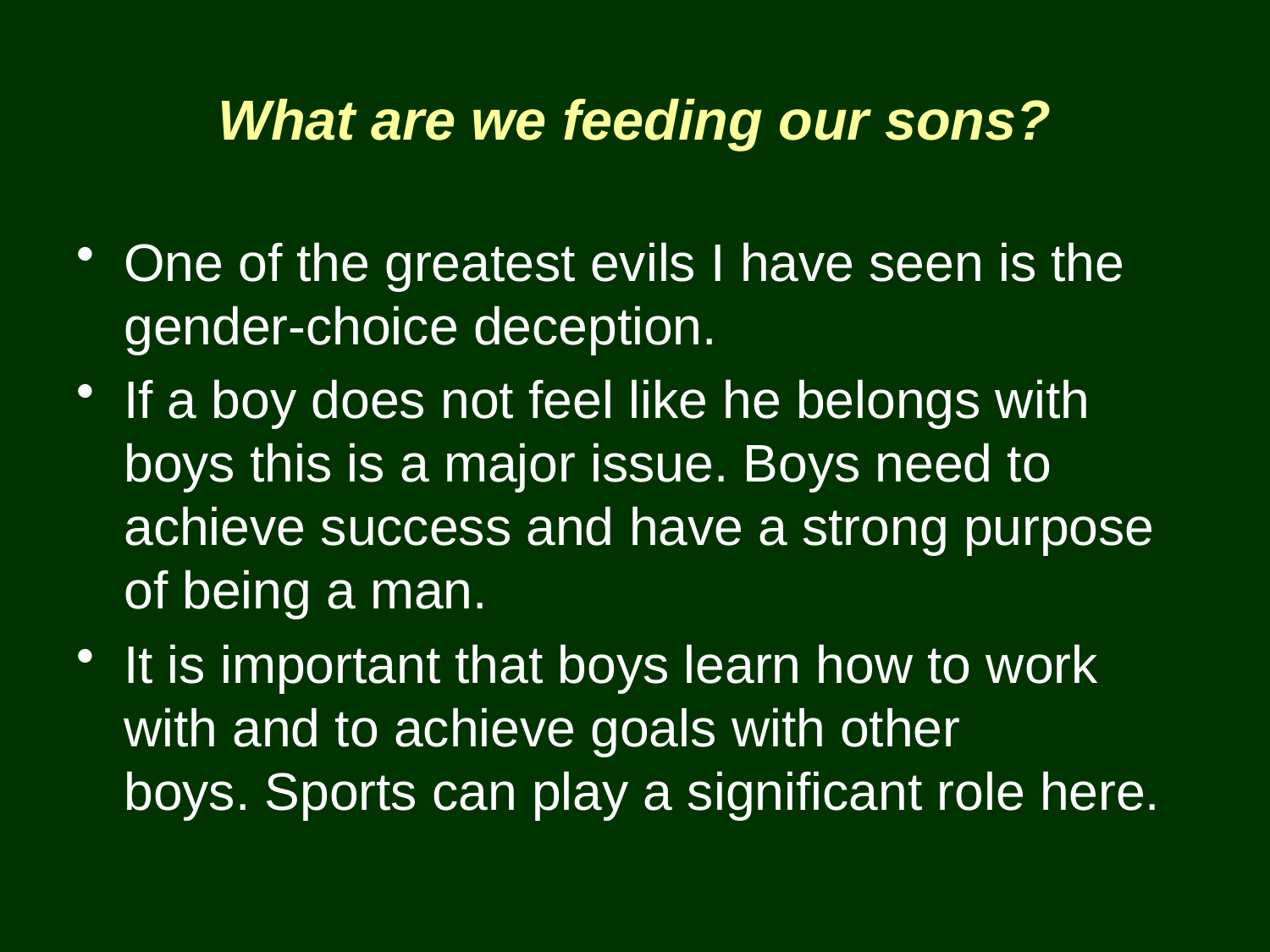

# What are we feeding our sons?
One of the greatest evils I have seen is the gender-choice deception.
If a boy does not feel like he belongs with boys this is a major issue. Boys need to achieve success and have a strong purpose of being a man.
It is important that boys learn how to work with and to achieve goals with other                boys. Sports can play a significant role here.